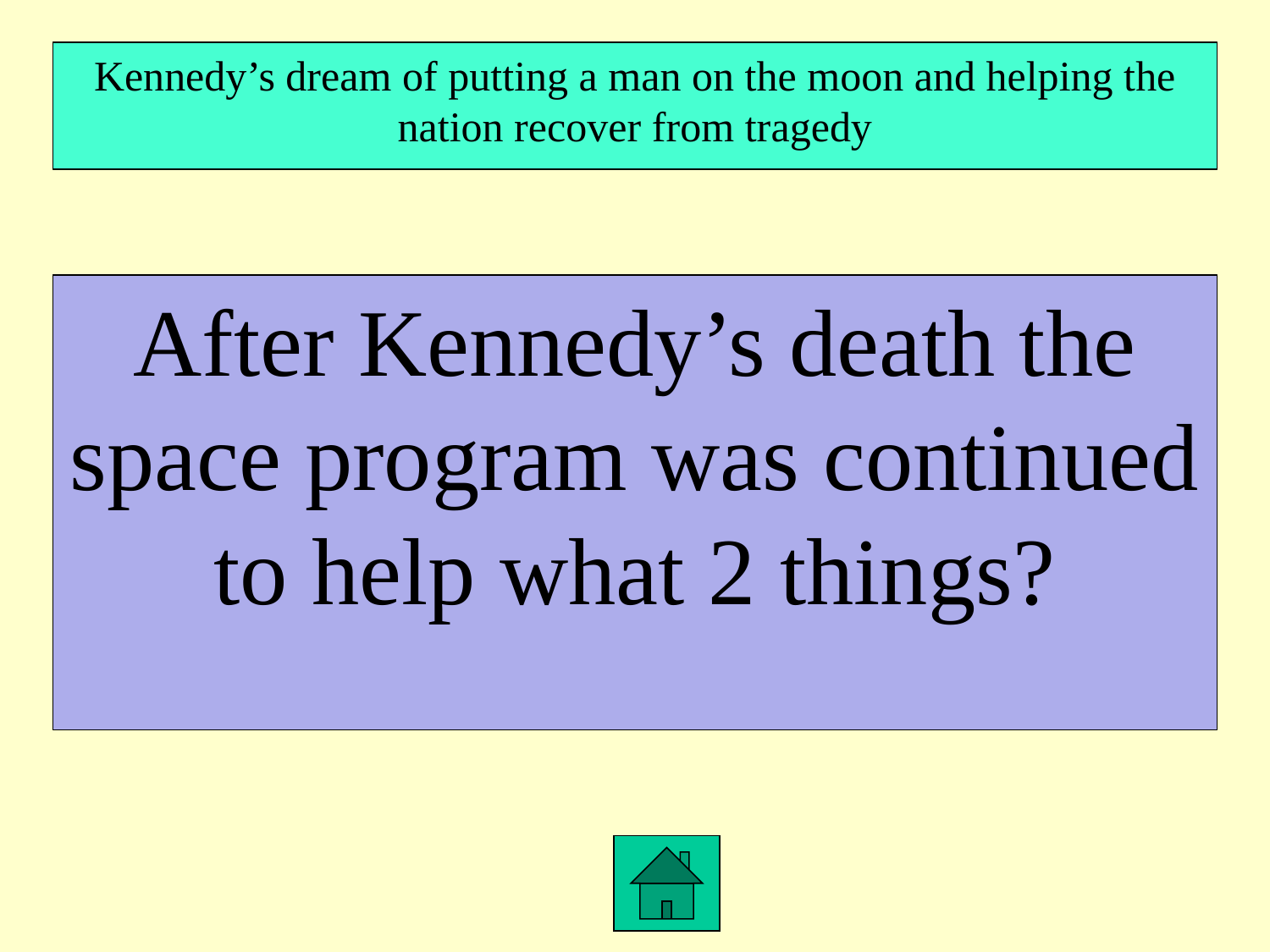

Kennedy’s dream of putting a man on the moon and helping the nation recover from tragedy
After Kennedy’s death the space program was continued to help what 2 things?